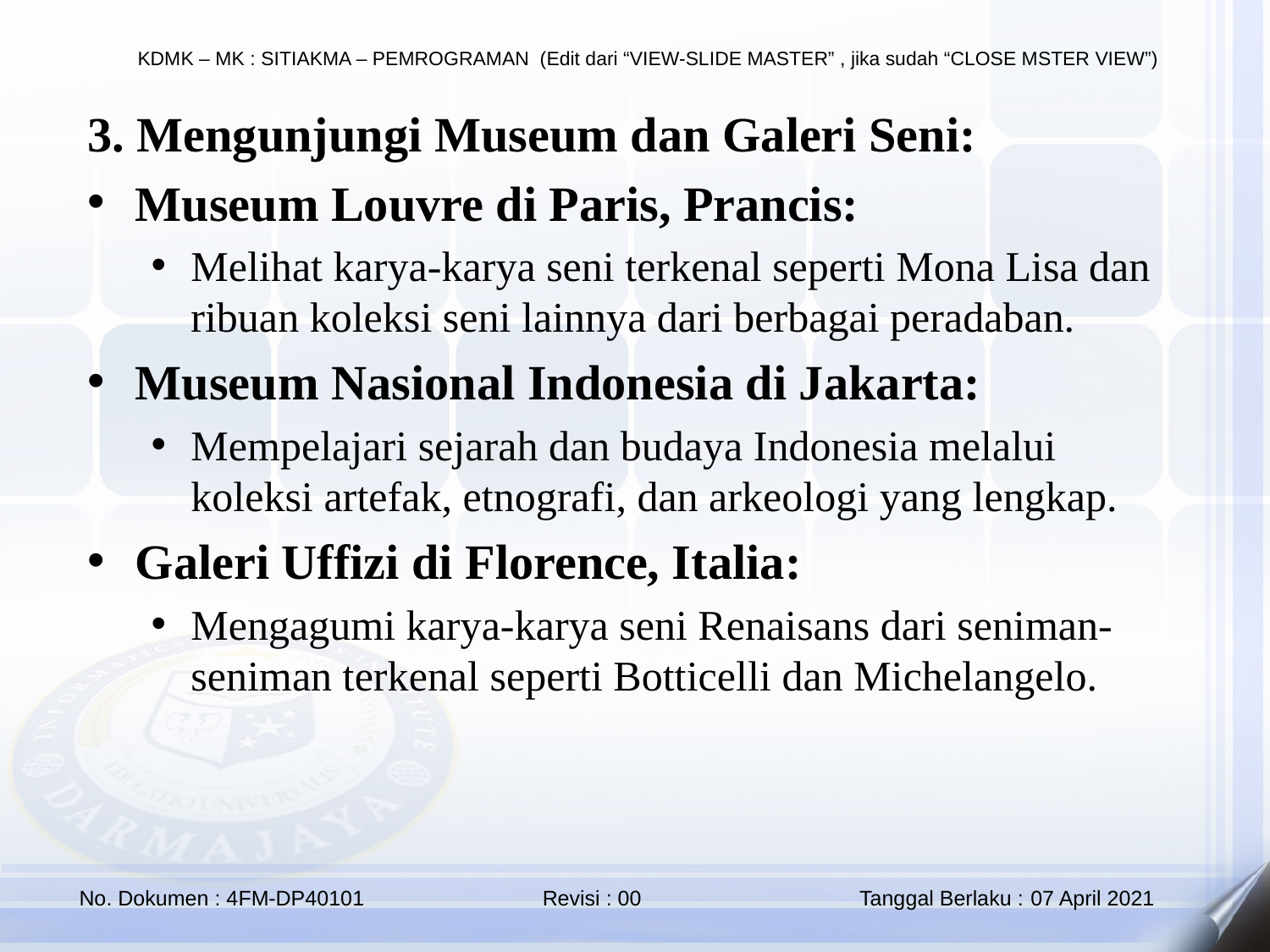

3. Mengunjungi Museum dan Galeri Seni:
Museum Louvre di Paris, Prancis:
Melihat karya-karya seni terkenal seperti Mona Lisa dan ribuan koleksi seni lainnya dari berbagai peradaban.
Museum Nasional Indonesia di Jakarta:
Mempelajari sejarah dan budaya Indonesia melalui koleksi artefak, etnografi, dan arkeologi yang lengkap.
Galeri Uffizi di Florence, Italia:
Mengagumi karya-karya seni Renaisans dari seniman-seniman terkenal seperti Botticelli dan Michelangelo.